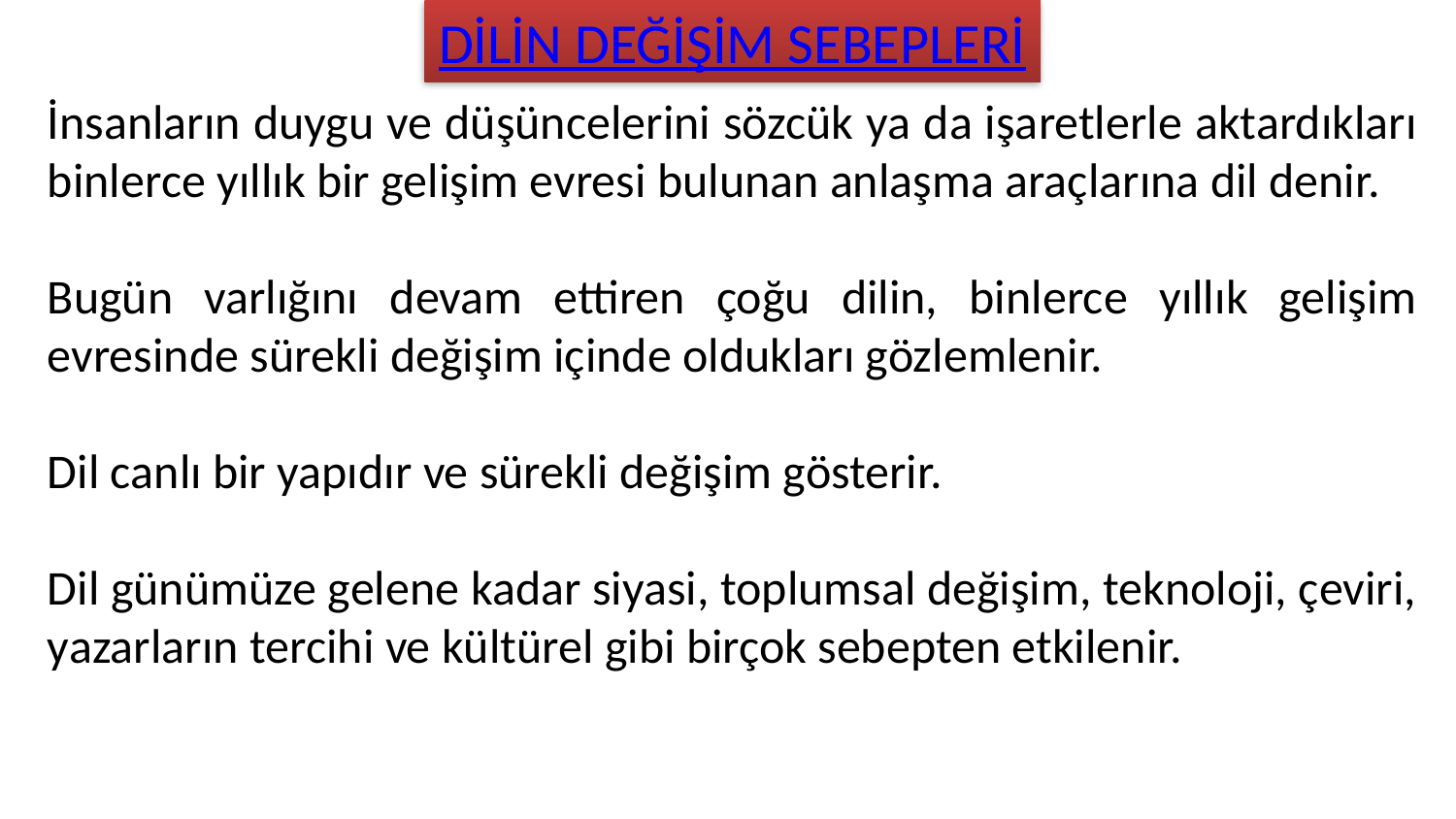

DİLİN DEĞİŞİM SEBEPLERİ
İnsanların duygu ve düşüncelerini sözcük ya da işaretlerle aktardıkları binlerce yıllık bir gelişim evresi bulunan anlaşma araçlarına dil denir.

Bugün varlığını devam ettiren çoğu dilin, binlerce yıllık gelişim evresinde sürekli değişim içinde oldukları gözlemlenir.

Dil canlı bir yapıdır ve sürekli değişim gösterir.

Dil günümüze gelene kadar siyasi, toplumsal değişim, teknoloji, çeviri, yazarların tercihi ve kültürel gibi birçok sebepten etkilenir.